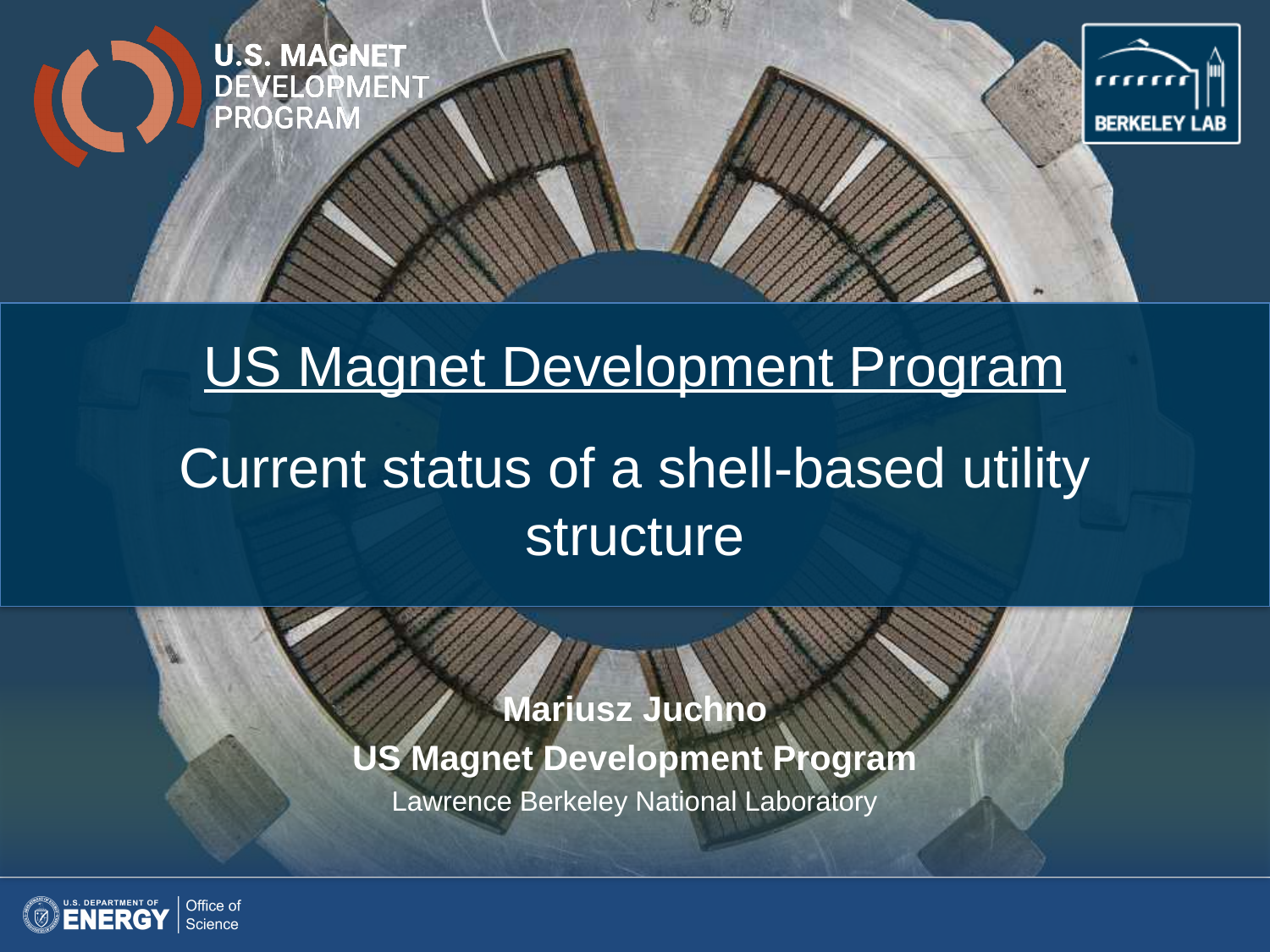

US Magnet Development Program

Current status of a shell-based utility structure
Mariusz Juchno
US Magnet Development Program
Lawrence Berkeley National Laboratory